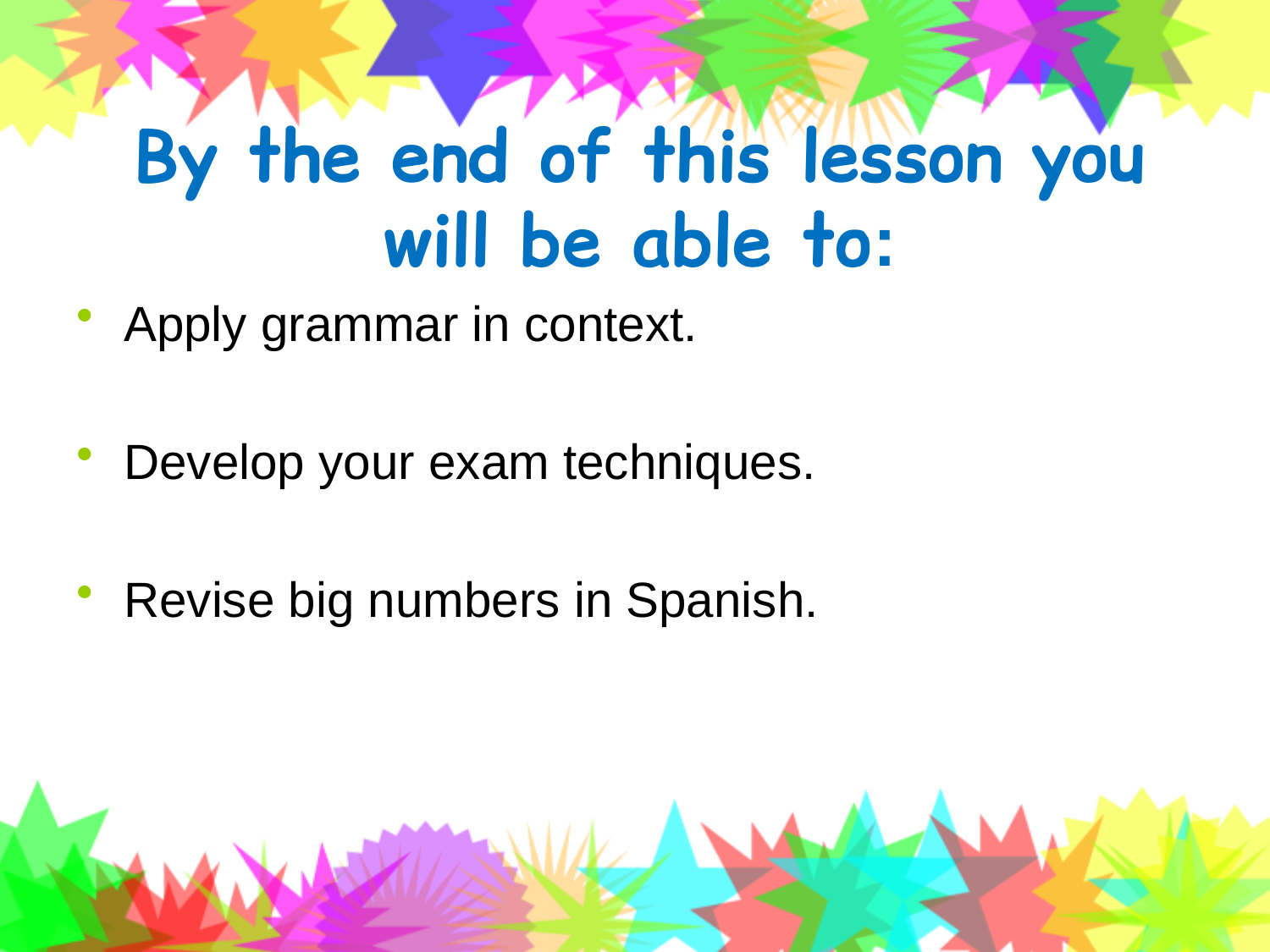

# By the end of this lesson you will be able to:
Apply grammar in context.

Develop your exam techniques.

Revise big numbers in Spanish.